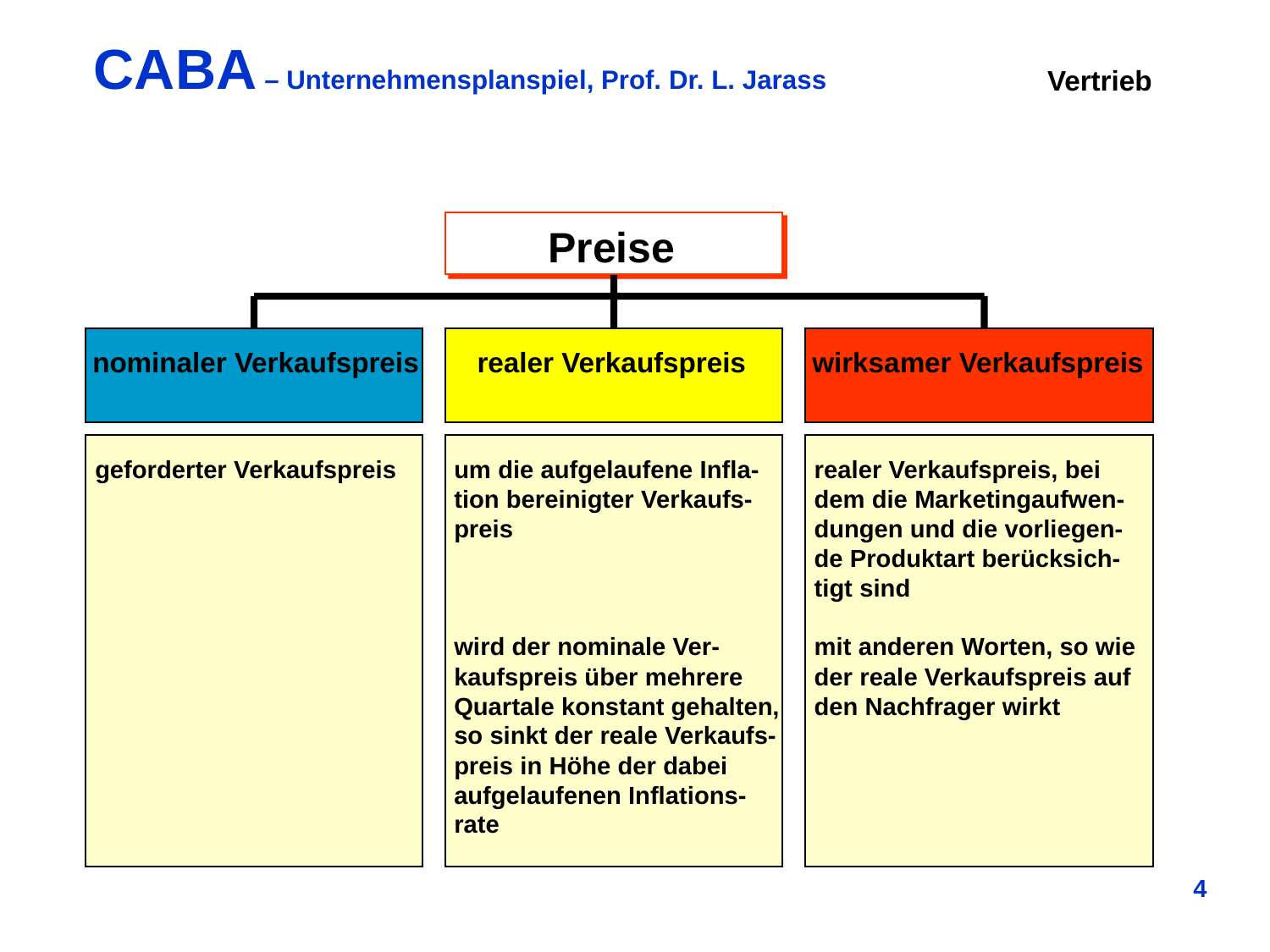

Vertrieb

Preise

nominaler Verkaufspreis

realer Verkaufspreis

wirksamer Verkaufspreis

geforderter Verkaufspreis

um die aufgelaufene Infla-
tion bereinigter Verkaufs-
preis

wird der nominale Ver-
kaufspreis über mehrere
Quartale konstant gehalten,
so sinkt der reale Verkaufs-
preis in Höhe der dabei
aufgelaufenen Inflations-
rate

realer Verkaufspreis, bei
dem die Marketingaufwen-
dungen und die vorliegen-
de Produktart berücksich-
tigt sind

mit anderen Worten, so wie
der reale Verkaufspreis auf
den Nachfrager wirkt
4